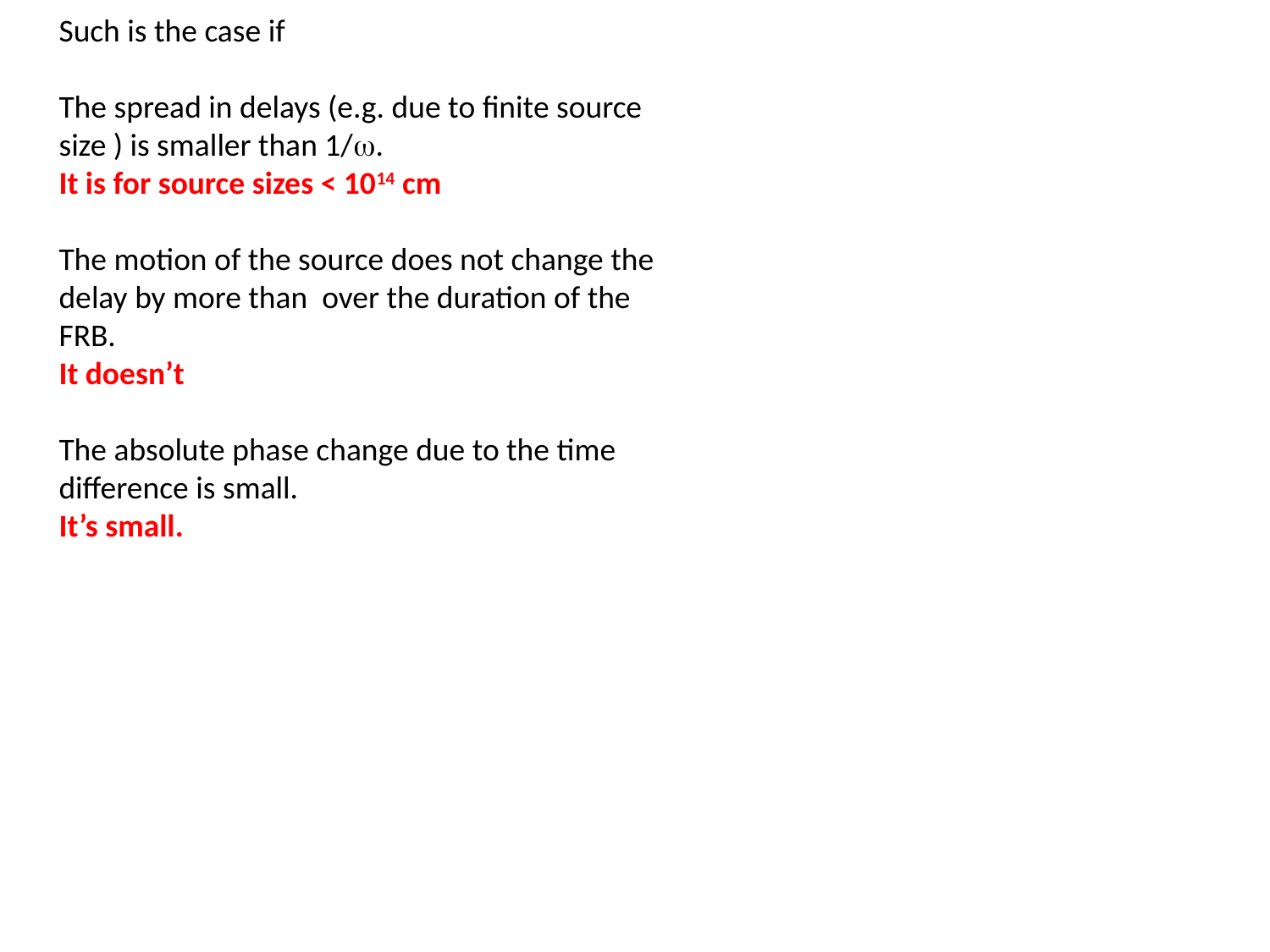

Such is the case if

The spread in delays (e.g. due to finite source size ) is smaller than 1/ω.
It is for source sizes < 1014 cm

The motion of the source does not change the delay by more than  over the duration of the FRB.
It doesn’t

The absolute phase change due to the time difference is small.
It’s small.